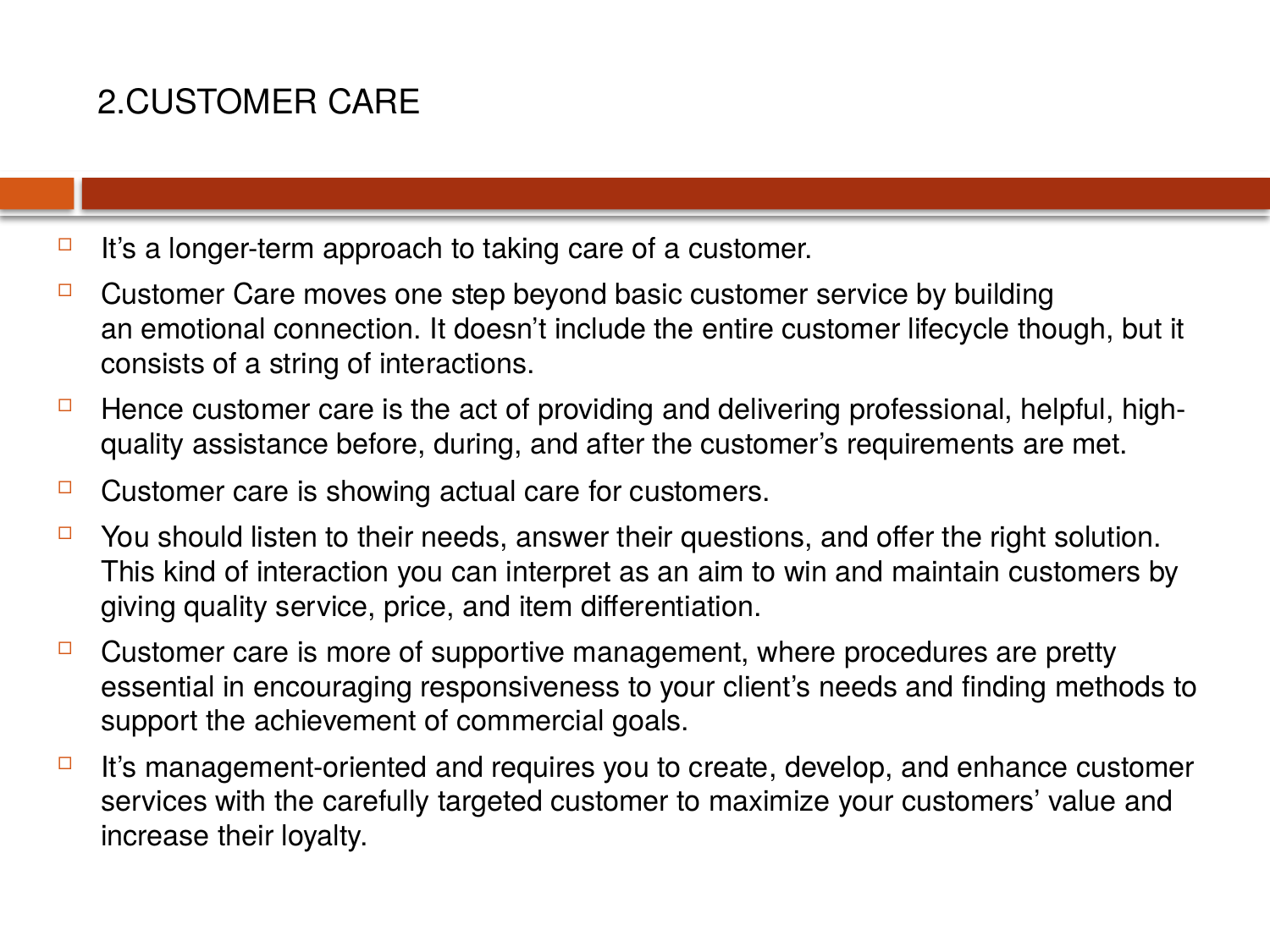

# 2.CUSTOMER CARE
It’s a longer-term approach to taking care of a customer.
Customer Care moves one step beyond basic customer service by building an emotional connection. It doesn’t include the entire customer lifecycle though, but it consists of a string of interactions.
Hence customer care is the act of providing and delivering professional, helpful, high-quality assistance before, during, and after the customer’s requirements are met.
Customer care is showing actual care for customers.
You should listen to their needs, answer their questions, and offer the right solution. This kind of interaction you can interpret as an aim to win and maintain customers by giving quality service, price, and item differentiation.
Customer care is more of supportive management, where procedures are pretty essential in encouraging responsiveness to your client’s needs and finding methods to support the achievement of commercial goals.
It’s management-oriented and requires you to create, develop, and enhance customer services with the carefully targeted customer to maximize your customers’ value and increase their loyalty.